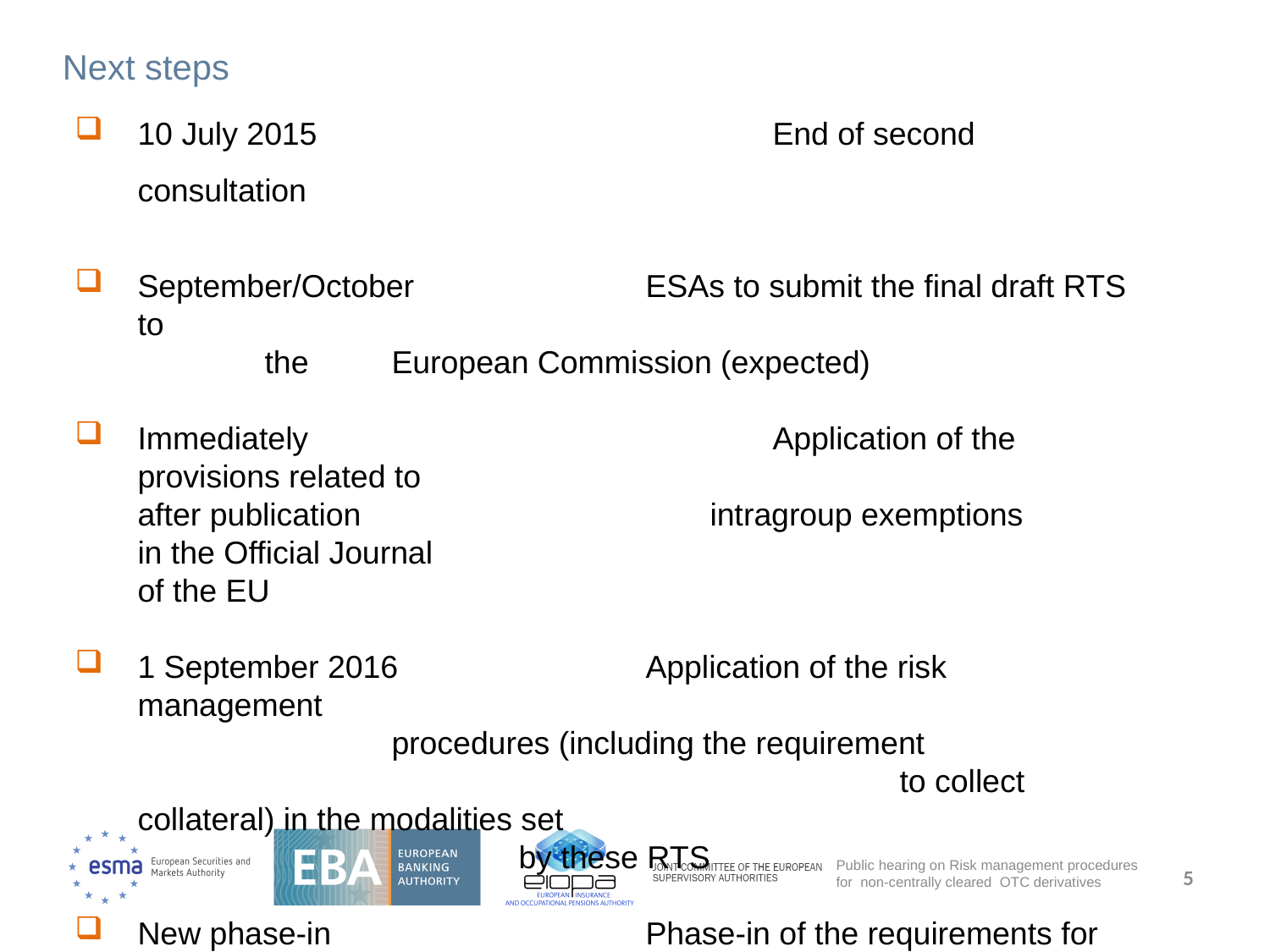

# Next steps
10 July 2015				End of second consultation

September/October		ESAs to submit the final draft RTS to 								the	European Commission (expected)

Immediately				Application of the provisions related to
	after publication 			intragroup exemptions
	in the Official Journal
	of the EU

1 September 2016 		Application of the risk management 									procedures (including the requirement								to collect collateral) in the modalities set 								by these RTS

New phase-in			Phase-in of the requirements for VM 								and IM in line with the updated BCBS-								IOSCO framework
5